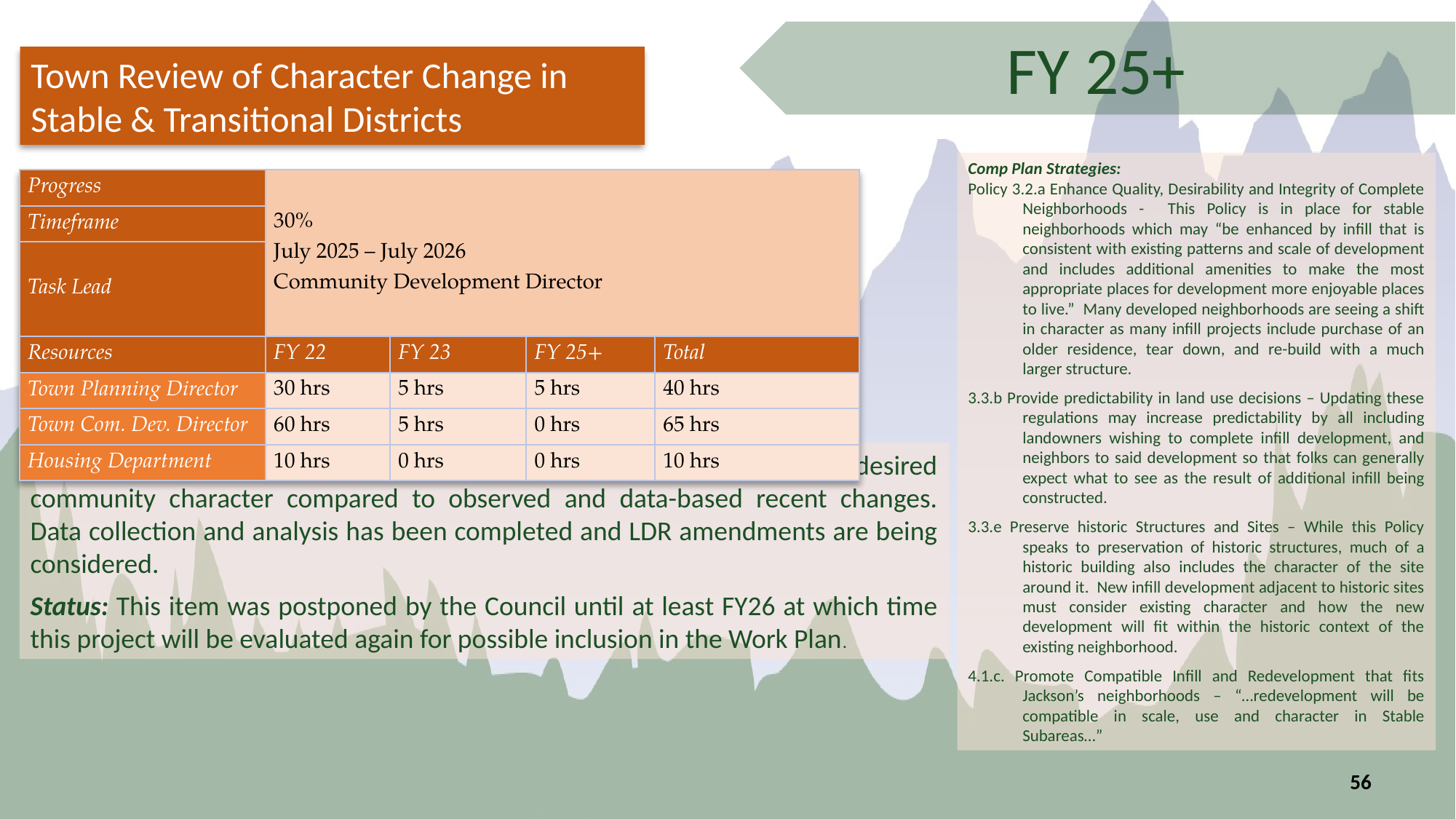

FY 25+
Town Review of Character Change in Stable & Transitional Districts
Comp Plan Strategies:
Policy 3.2.a Enhance Quality, Desirability and Integrity of Complete Neighborhoods -  This Policy is in place for stable neighborhoods which may “be enhanced by infill that is consistent with existing patterns and scale of development and includes additional amenities to make the most appropriate places for development more enjoyable places to live.”  Many developed neighborhoods are seeing a shift in character as many infill projects include purchase of an older residence, tear down, and re-build with a much larger structure.
3.3.b Provide predictability in land use decisions – Updating these regulations may increase predictability by all including landowners wishing to complete infill development, and neighbors to said development so that folks can generally expect what to see as the result of additional infill being constructed.
3.3.e Preserve historic Structures and Sites – While this Policy speaks to preservation of historic structures, much of a historic building also includes the character of the site around it.  New infill development adjacent to historic sites must consider existing character and how the new development will fit within the historic context of the existing neighborhood.
4.1.c. Promote Compatible Infill and Redevelopment that fits Jackson’s neighborhoods – “…redevelopment will be compatible in scale, use and character in Stable Subareas…”
| Progress | 30% July 2025 – July 2026 Community Development Director |  |  |  |
| --- | --- | --- | --- | --- |
| Timeframe |  |  |  |  |
| Task Lead |  |  |  |  |
| Resources | FY 22 | FY 23 | FY 25+ | Total |
| Town Planning Director | 30 hrs | 5 hrs | 5 hrs | 40 hrs |
| Town Com. Dev. Director | 60 hrs | 5 hrs | 0 hrs | 65 hrs |
| Housing Department | 10 hrs | 0 hrs | 0 hrs | 10 hrs |
Task: Review the Town stable and transitional residential areas regarding desired community character compared to observed and data-based recent changes. Data collection and analysis has been completed and LDR amendments are being considered.
Status: This item was postponed by the Council until at least FY26 at which time this project will be evaluated again for possible inclusion in the Work Plan.
56